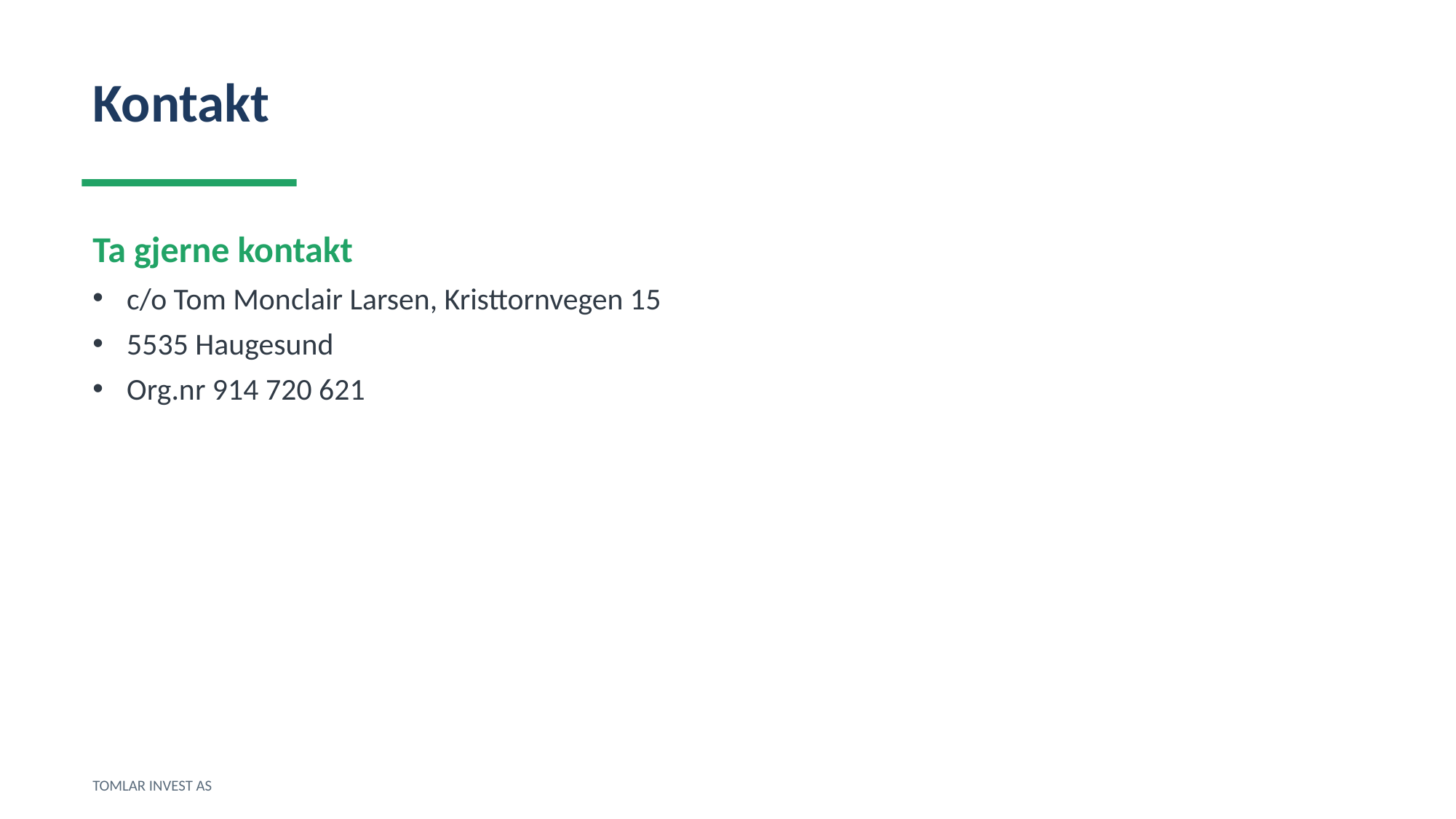

Kontakt

Ta gjerne kontakt
c/o Tom Monclair Larsen, Kristtornvegen 15
5535 Haugesund
Org.nr 914 720 621
TOMLAR INVEST AS